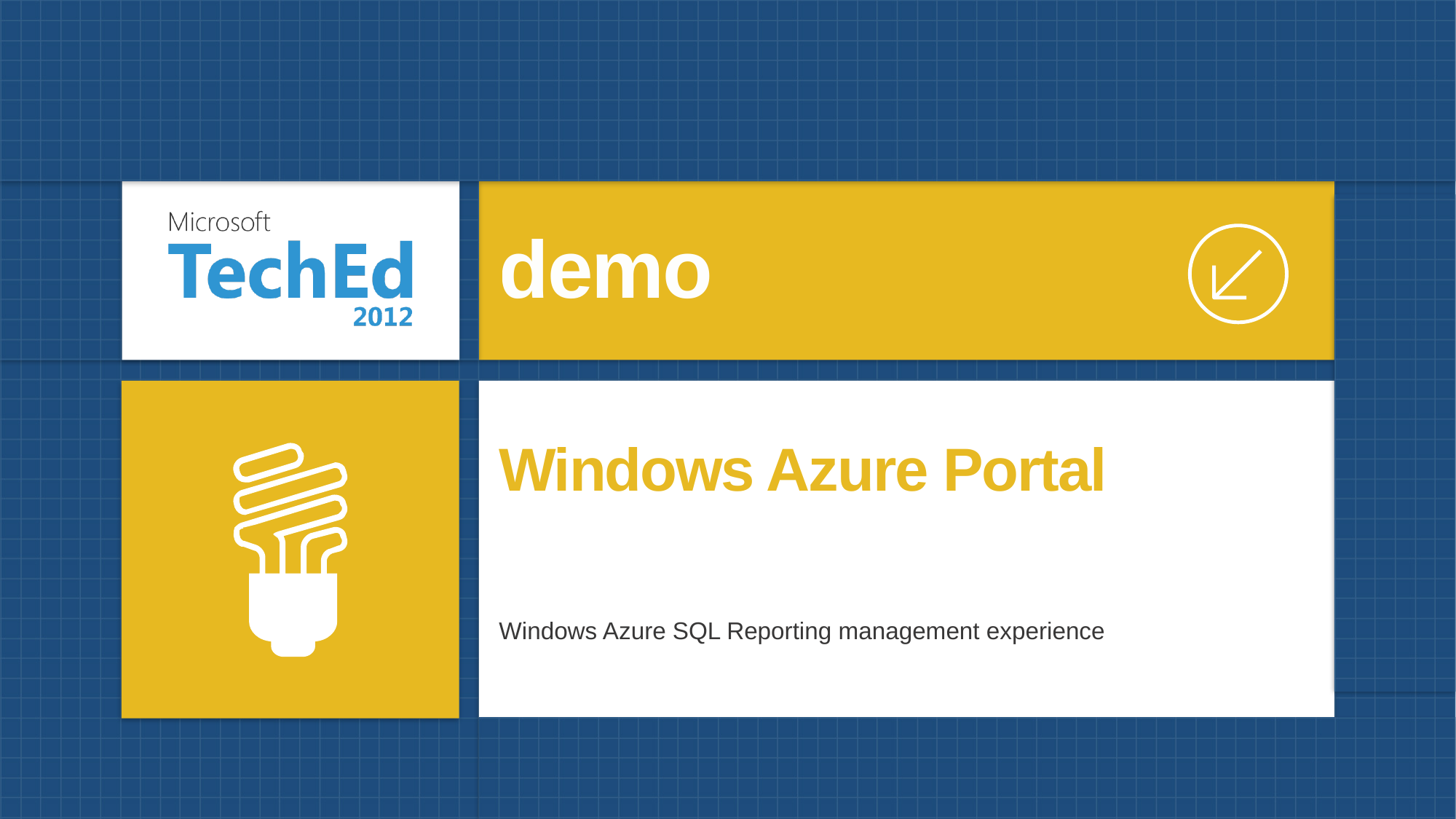

demo
# Windows Azure Portal
Windows Azure SQL Reporting management experience